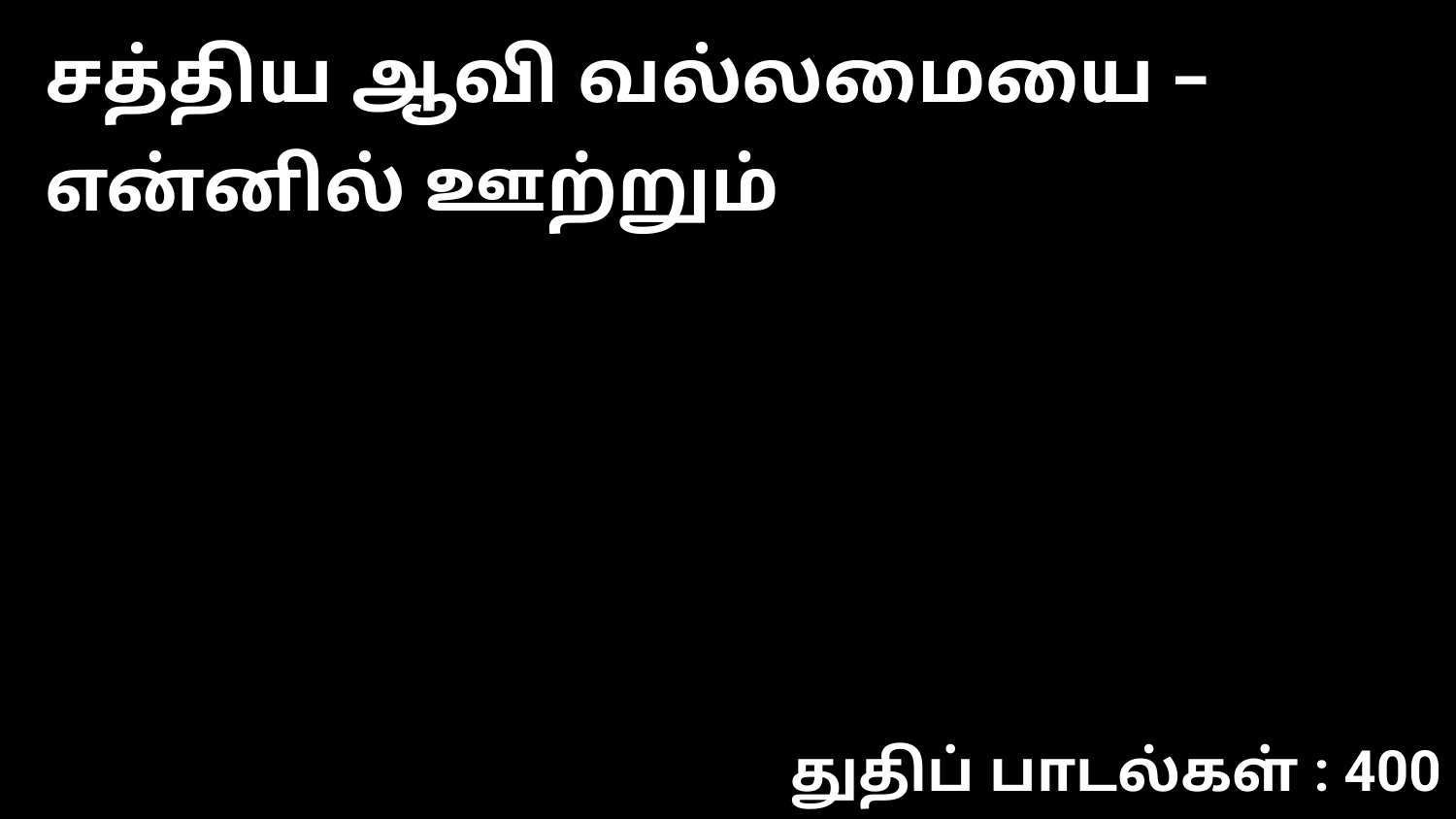

சத்திய ஆவி வல்லமையை – என்னில் ஊற்றும்
துதிப் பாடல்கள் : 400